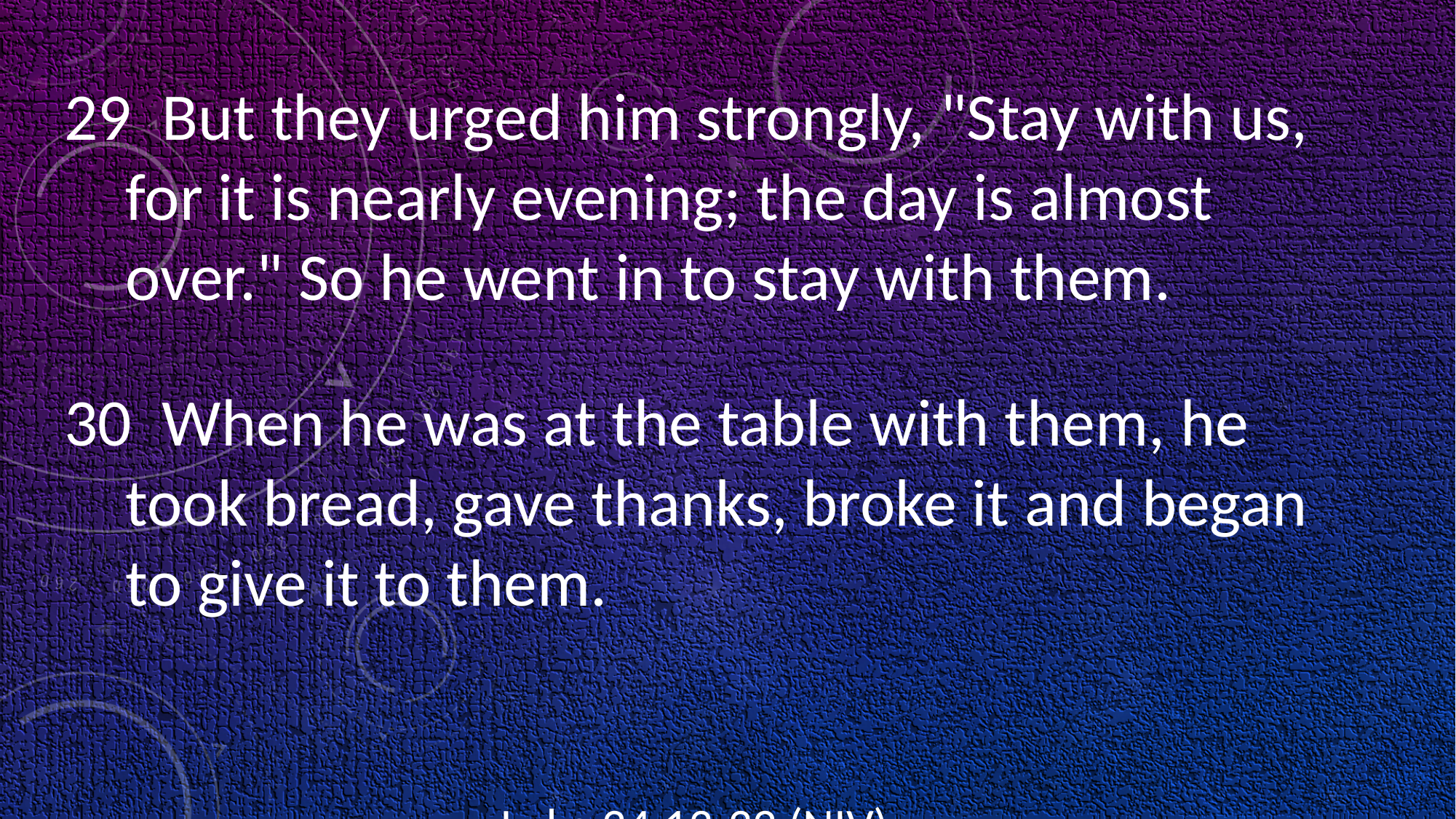

But they urged him strongly, "Stay with us, for it is nearly evening; the day is almost over." So he went in to stay with them.

  When he was at the table with them, he took bread, gave thanks, broke it and began to give it to them.

																Luke 24:13-32 (NIV)